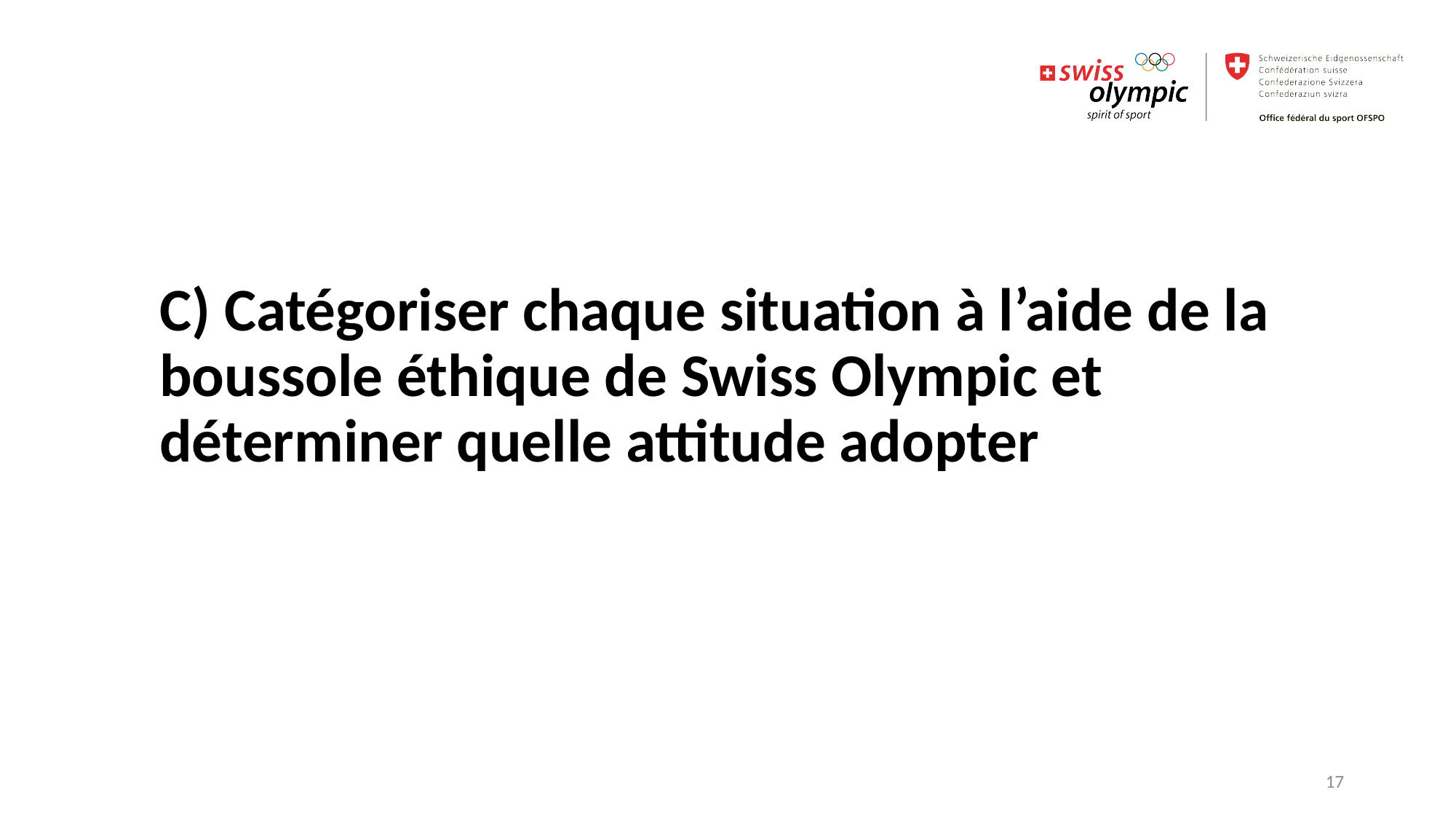

C) Catégoriser chaque situation à l’aide de la boussole éthique de Swiss Olympic et déterminer quelle attitude adopter

17